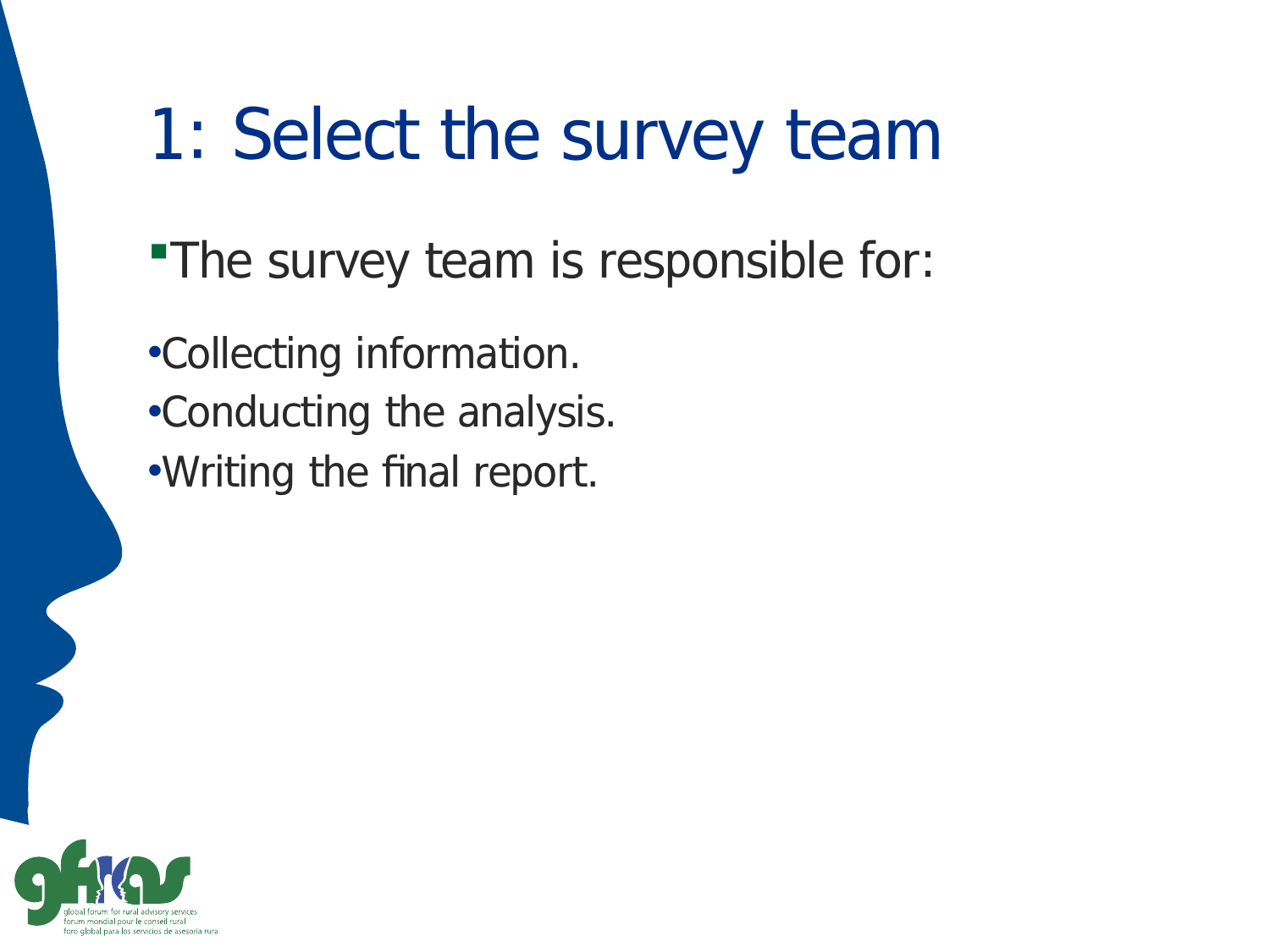

# 1: Select the survey team
The survey team is responsible for:

Collecting information.
Conducting the analysis.
Writing the final report.